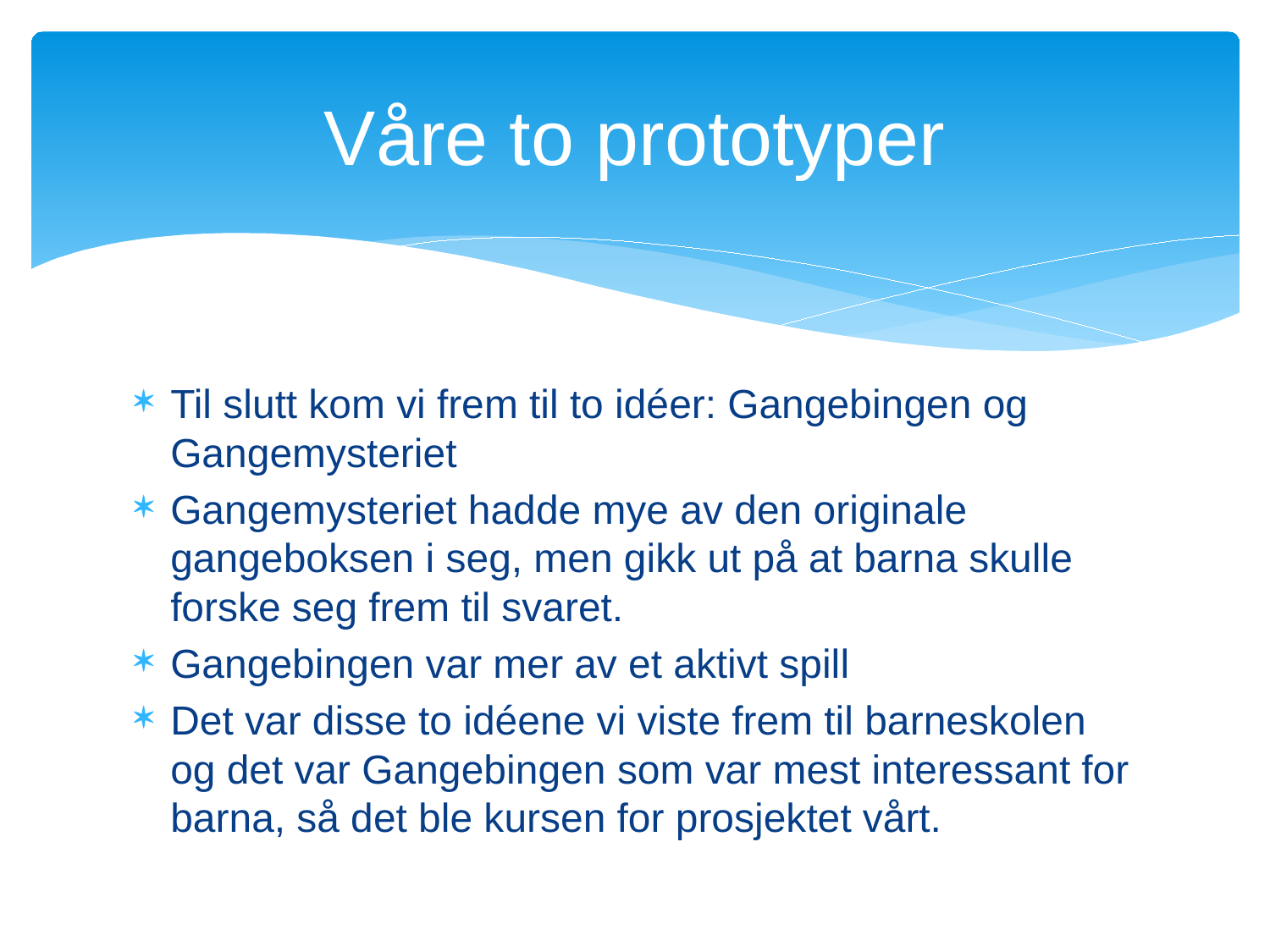

# Våre to prototyper
Til slutt kom vi frem til to idéer: Gangebingen og Gangemysteriet
Gangemysteriet hadde mye av den originale gangeboksen i seg, men gikk ut på at barna skulle forske seg frem til svaret.
Gangebingen var mer av et aktivt spill
Det var disse to idéene vi viste frem til barneskolen og det var Gangebingen som var mest interessant for barna, så det ble kursen for prosjektet vårt.